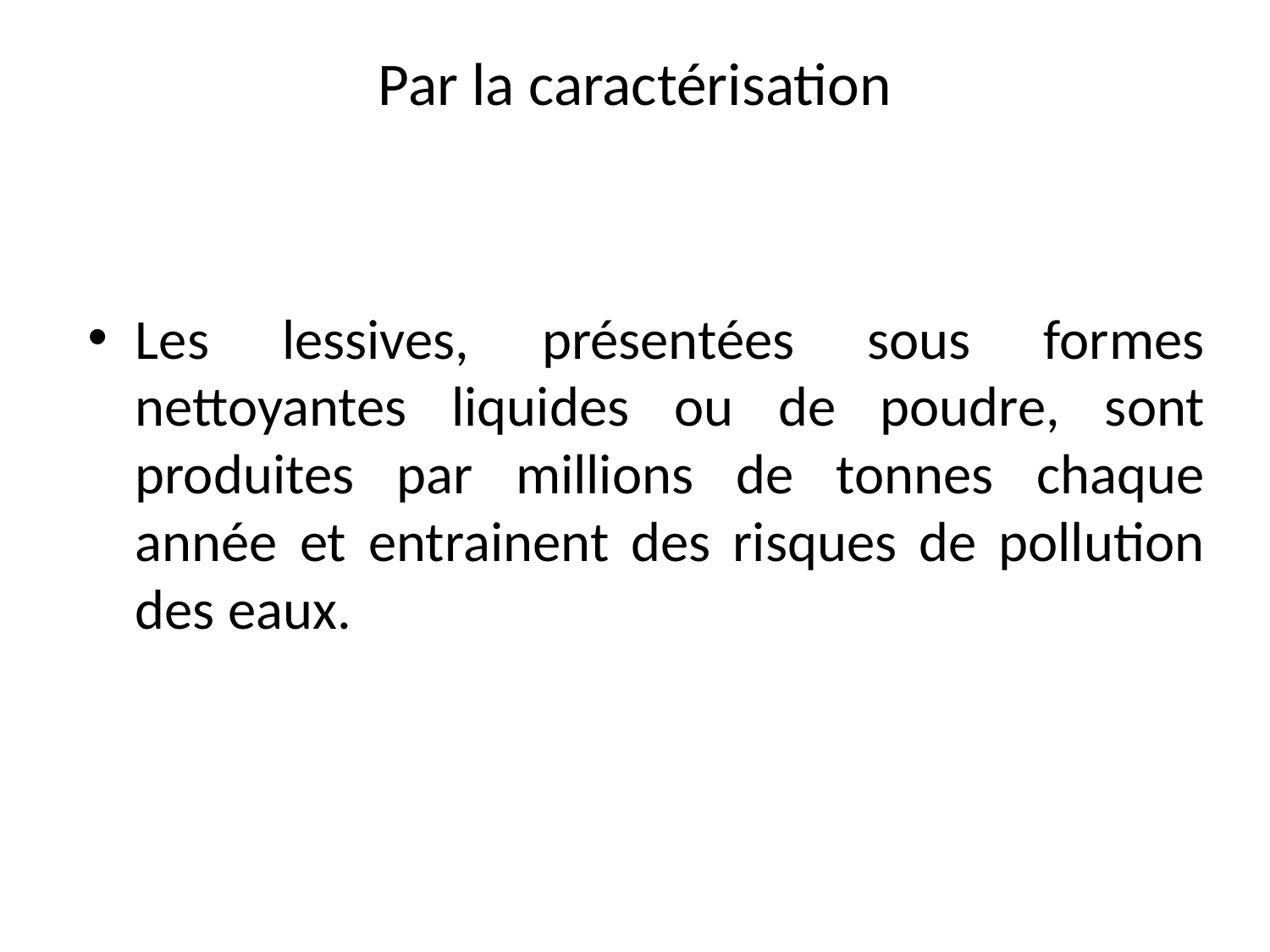

# Par la caractérisation
Les lessives, présentées sous formes nettoyantes liquides ou de poudre, sont produites par millions de tonnes chaque année et entrainent des risques de pollution des eaux.